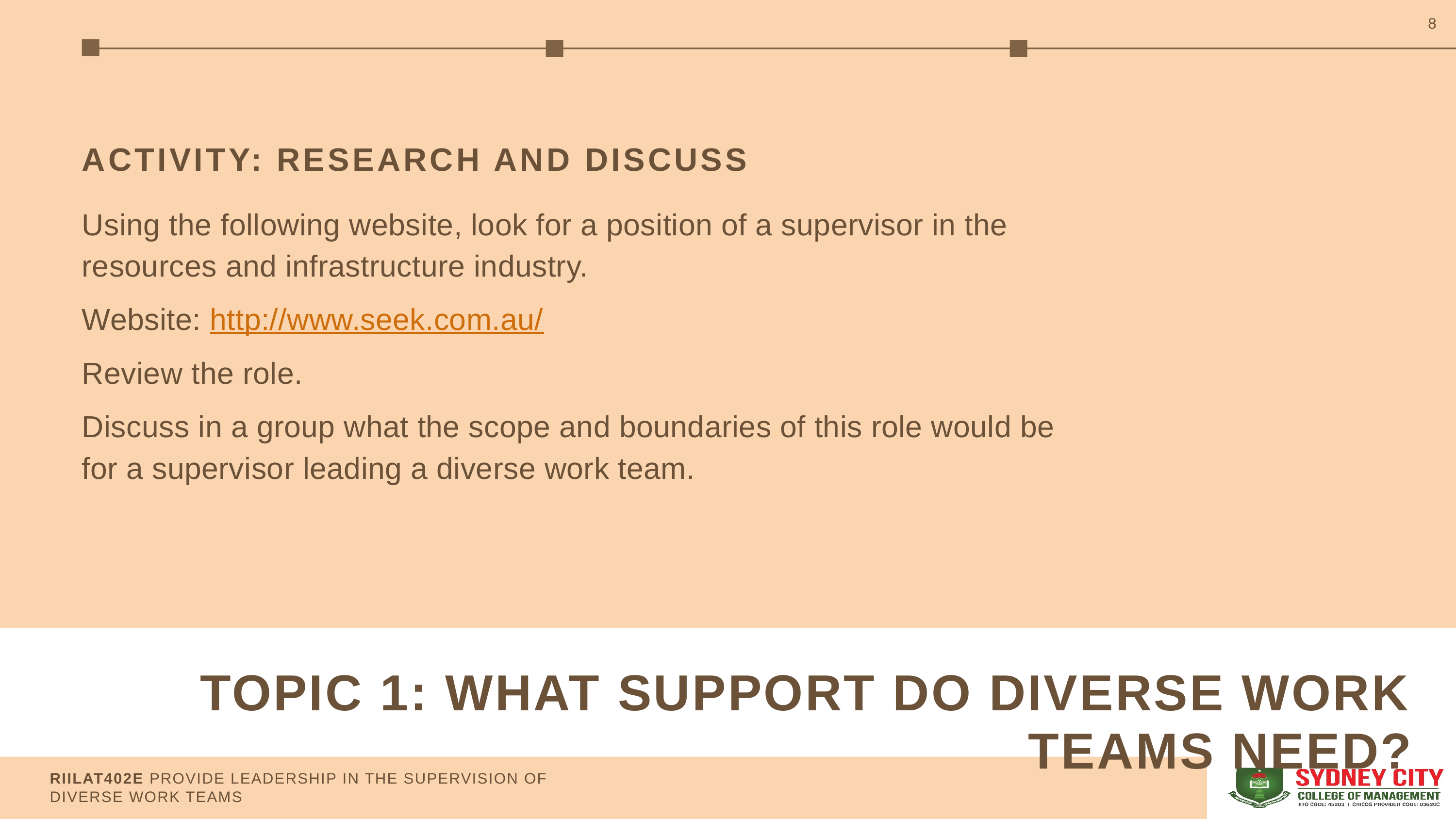

8

ACTIVITY: RESEARCH AND DISCUSS
Using the following website, look for a position of a supervisor in the resources and infrastructure industry.
Website: http://www.seek.com.au/
Review the role.
Discuss in a group what the scope and boundaries of this role would be for a supervisor leading a diverse work team.

TOPIC 1: WHAT SUPPORT DO DIVERSE WORK TEAMS NEED?
RIILAT402E PROVIDE LEADERSHIP IN THE SUPERVISION OF DIVERSE WORK TEAMS